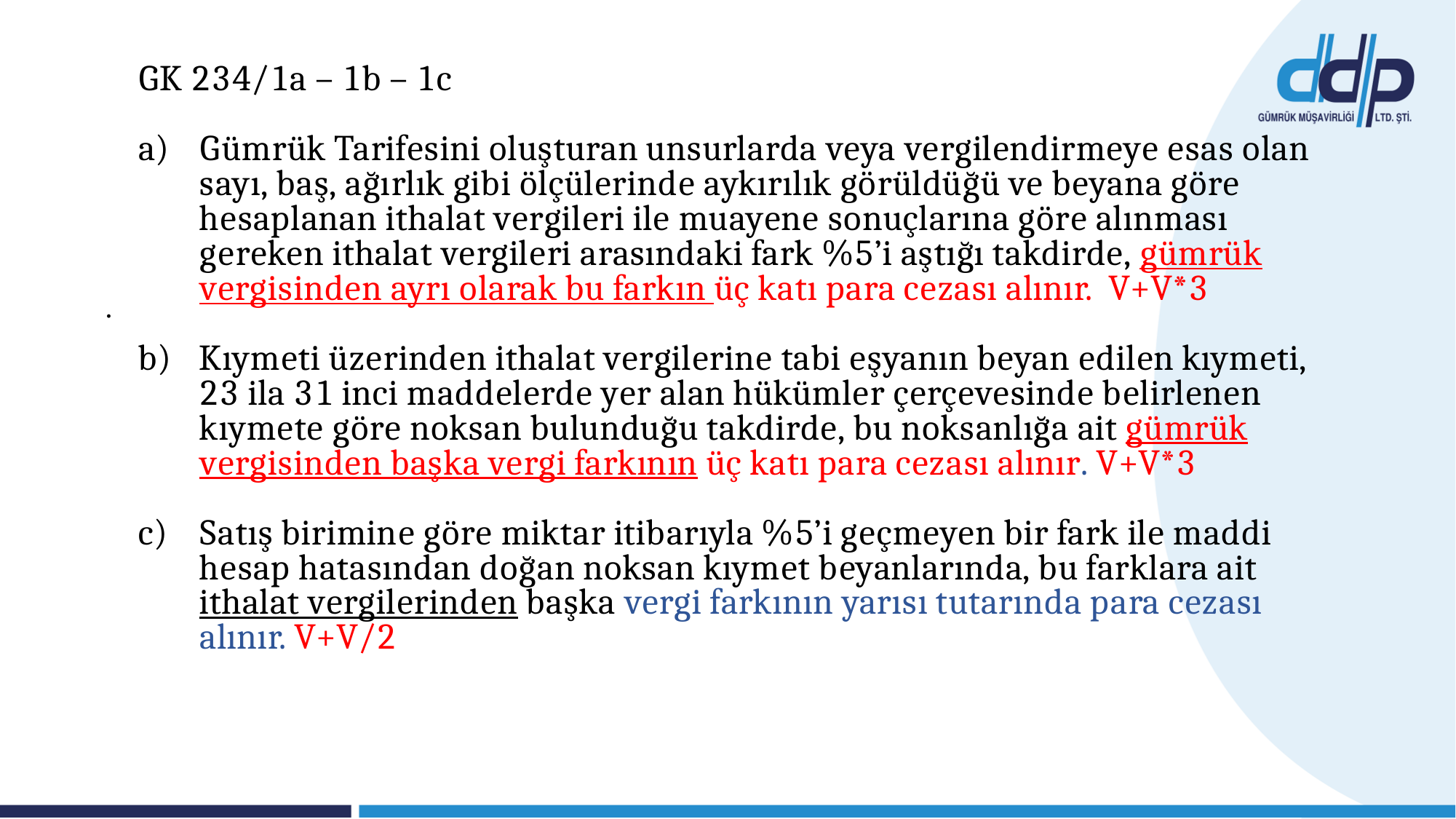

.
GK 234/1a – 1b – 1c
Gümrük Tarifesini oluşturan unsurlarda veya vergilendirmeye esas olan sayı, baş, ağırlık gibi ölçülerinde aykırılık görüldüğü ve beyana göre hesaplanan ithalat vergileri ile muayene sonuçlarına göre alınması gereken ithalat vergileri arasındaki fark %5’i aştığı takdirde, gümrük vergisinden ayrı olarak bu farkın üç katı para cezası alınır.  V+V*3
Kıymeti üzerinden ithalat vergilerine tabi eşyanın beyan edilen kıymeti, 23 ila 31 inci maddelerde yer alan hükümler çerçevesinde belirlenen kıymete göre noksan bulunduğu takdirde, bu noksanlığa ait gümrük vergisinden başka vergi farkının üç katı para cezası alınır. V+V*3
Satış birimine göre miktar itibarıyla %5’i geçmeyen bir fark ile maddi hesap hatasından doğan noksan kıymet beyanlarında, bu farklara ait ithalat vergilerinden başka vergi farkının yarısı tutarında para cezası alınır. V+V/2

Ek-1 TABLO